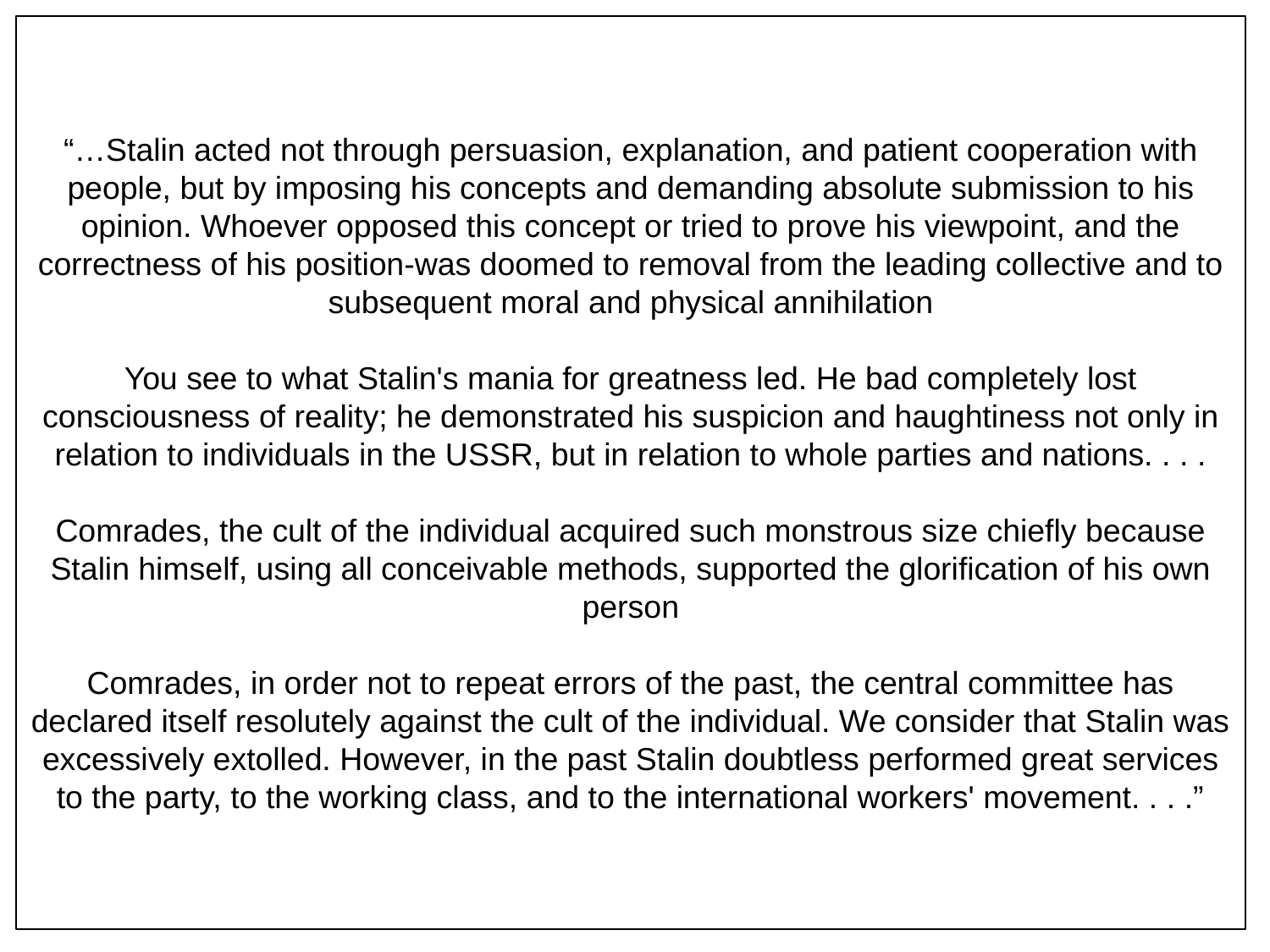

“…Stalin acted not through persuasion, explanation, and patient cooperation with people, but by imposing his concepts and demanding absolute submission to his opinion. Whoever opposed this concept or tried to prove his viewpoint, and the correctness of his position-was doomed to removal from the leading collective and to subsequent moral and physical annihilation

You see to what Stalin's mania for greatness led. He bad completely lost consciousness of reality; he demonstrated his suspicion and haughtiness not only in relation to individuals in the USSR, but in relation to whole parties and nations. . . .

Comrades, the cult of the individual acquired such monstrous size chiefly because Stalin himself, using all conceivable methods, supported the glorification of his own person

Comrades, in order not to repeat errors of the past, the central committee has declared itself resolutely against the cult of the individual. We consider that Stalin was excessively extolled. However, in the past Stalin doubtless performed great services to the party, to the working class, and to the international workers' movement. . . .”
#